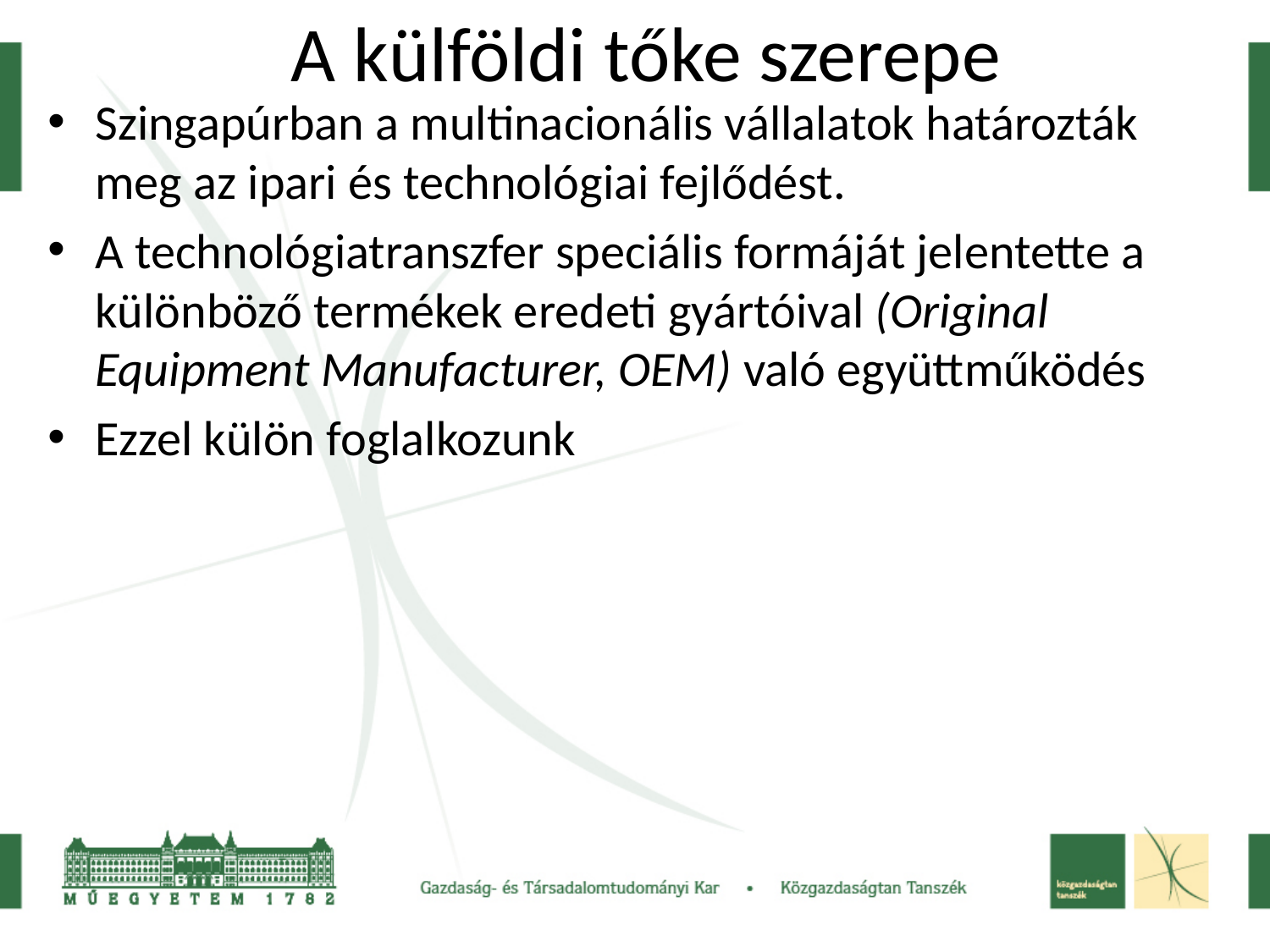

# A külföldi tőke szerepe
Szingapúrban a multinacionális vállalatok határozták meg az ipari és technológiai fejlődést.
A technológiatranszfer speciális formáját jelentette a különböző termékek eredeti gyártóival (Original Equipment Manufacturer, OEM) való együttműködés
Ezzel külön foglalkozunk